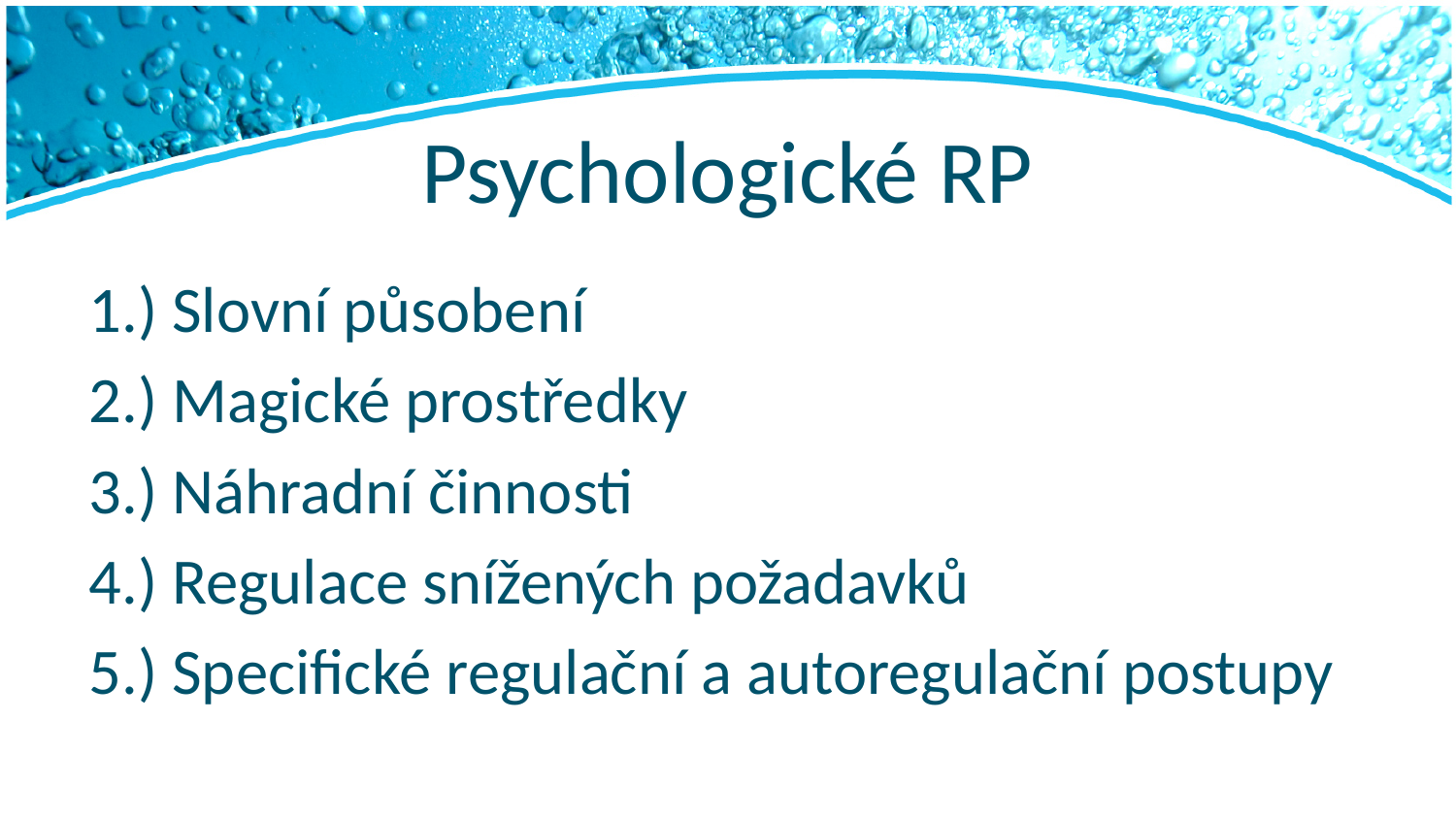

# Psychologické RP
1.) Slovní působení
2.) Magické prostředky
3.) Náhradní činnosti
4.) Regulace snížených požadavků
5.) Specifické regulační a autoregulační postupy